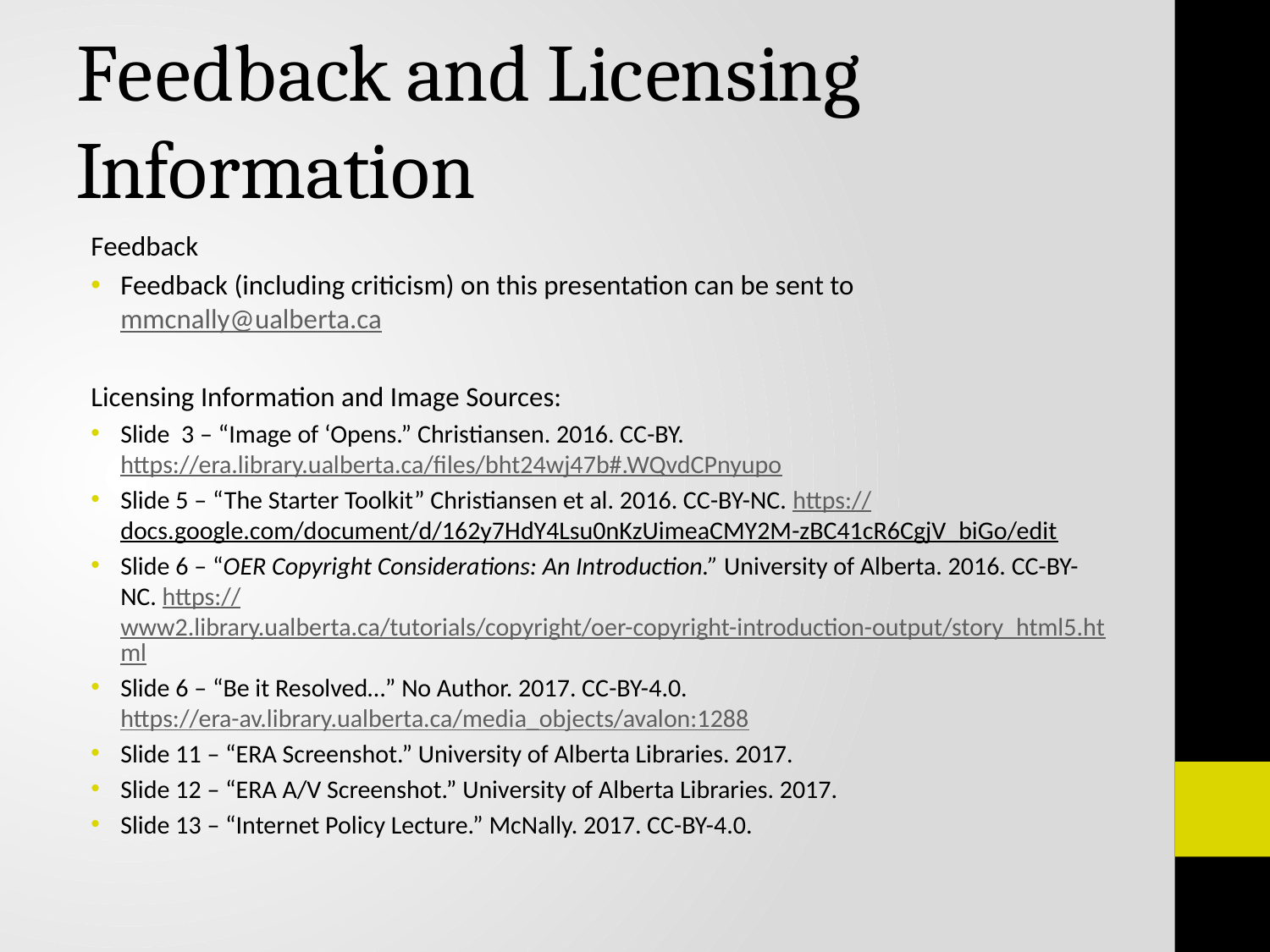

# Feedback and Licensing Information
Feedback
Feedback (including criticism) on this presentation can be sent to mmcnally@ualberta.ca

Licensing Information and Image Sources:
Slide  3 – “Image of ‘Opens.” Christiansen. 2016. CC-BY. https://era.library.ualberta.ca/files/bht24wj47b#.WQvdCPnyupo
Slide 5 – “The Starter Toolkit” Christiansen et al. 2016. CC-BY-NC. https://docs.google.com/document/d/162y7HdY4Lsu0nKzUimeaCMY2M-zBC41cR6CgjV_biGo/edit
Slide 6 – “OER Copyright Considerations: An Introduction.” University of Alberta. 2016. CC-BY-NC. https://www2.library.ualberta.ca/tutorials/copyright/oer-copyright-introduction-output/story_html5.html
Slide 6 – “Be it Resolved…” No Author. 2017. CC-BY-4.0. https://era-av.library.ualberta.ca/media_objects/avalon:1288
Slide 11 – “ERA Screenshot.” University of Alberta Libraries. 2017.
Slide 12 – “ERA A/V Screenshot.” University of Alberta Libraries. 2017.
Slide 13 – “Internet Policy Lecture.” McNally. 2017. CC-BY-4.0.